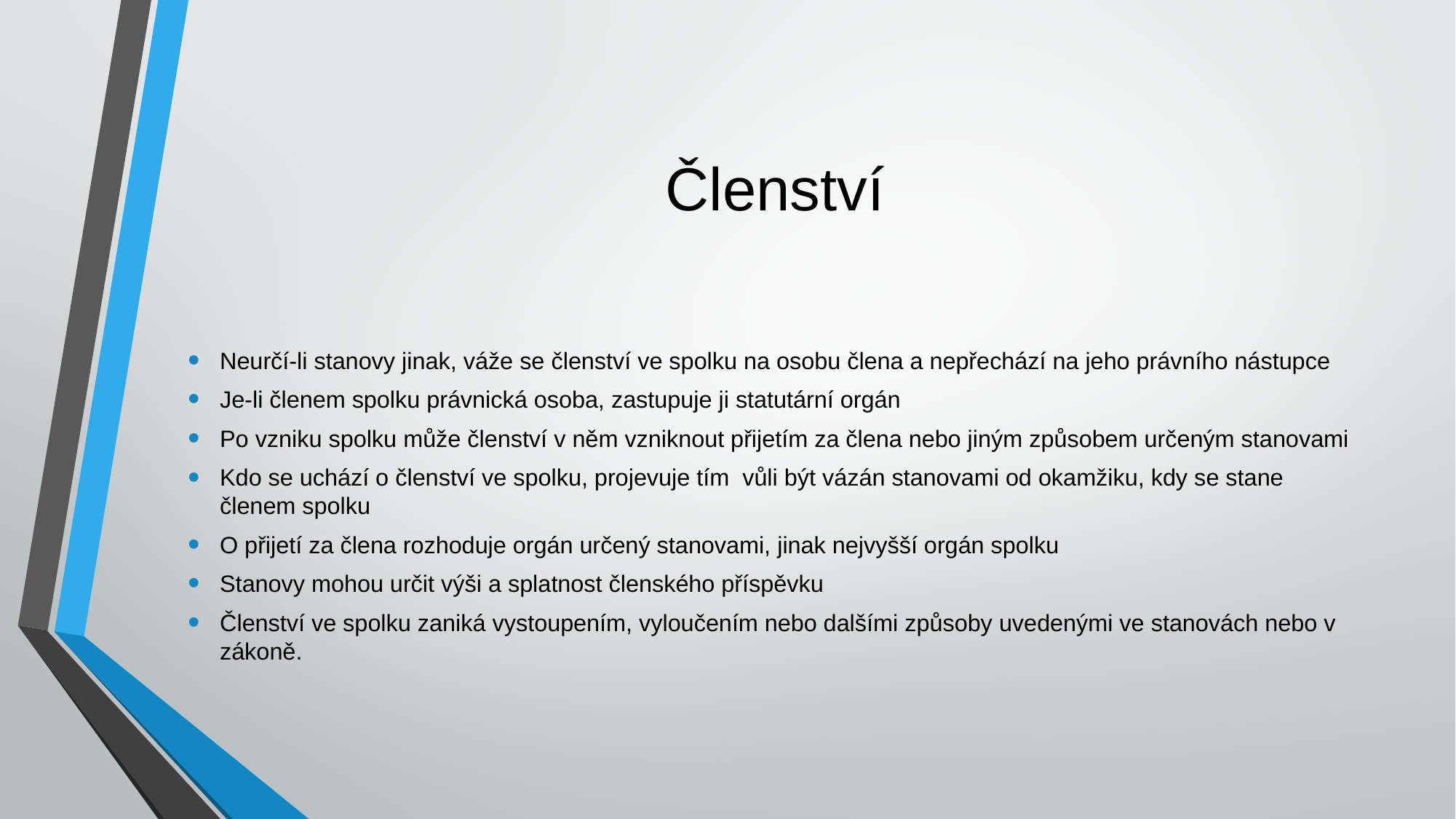

# Členství
Neurčí-li stanovy jinak, váže se členství ve spolku na osobu člena a nepřechází na jeho právního nástupce
Je-li členem spolku právnická osoba, zastupuje ji statutární orgán
Po vzniku spolku může členství v něm vzniknout přijetím za člena nebo jiným způsobem určeným stanovami
Kdo se uchází o členství ve spolku, projevuje tím  vůli být vázán stanovami od okamžiku, kdy se stane členem spolku
O přijetí za člena rozhoduje orgán určený stanovami, jinak nejvyšší orgán spolku
Stanovy mohou určit výši a splatnost členského příspěvku
Členství ve spolku zaniká vystoupením, vyloučením nebo dalšími způsoby uvedenými ve stanovách nebo v zákoně.